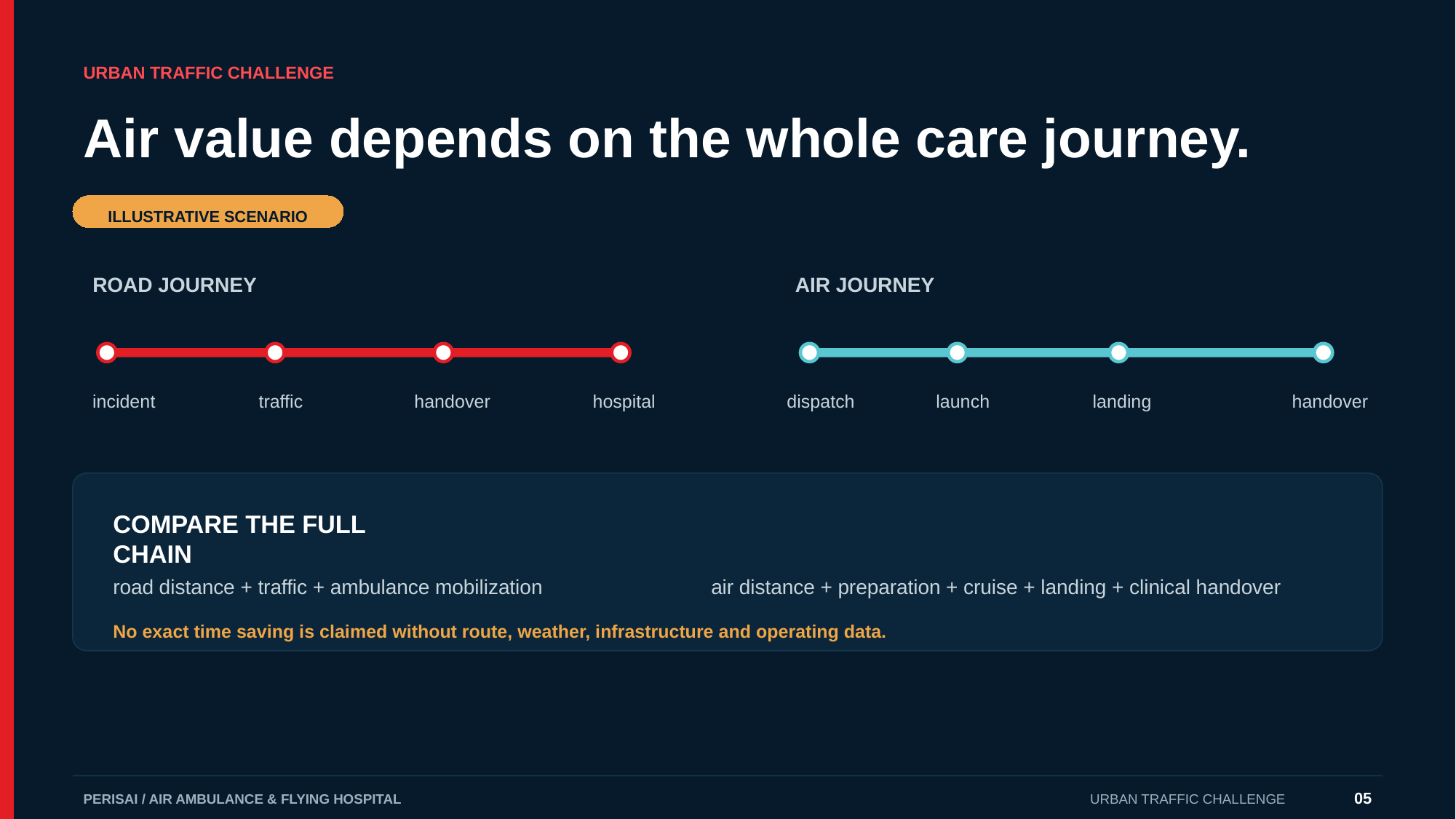

URBAN TRAFFIC CHALLENGE
Air value depends on the whole care journey.

ILLUSTRATIVE SCENARIO
ROAD JOURNEY
AIR JOURNEY

incident
traffic
handover
hospital
dispatch
launch
landing
handover

COMPARE THE FULL CHAIN
road distance + traffic + ambulance mobilization
air distance + preparation + cruise + landing + clinical handover
No exact time saving is claimed without route, weather, infrastructure and operating data.

05
PERISAI / AIR AMBULANCE & FLYING HOSPITAL
URBAN TRAFFIC CHALLENGE